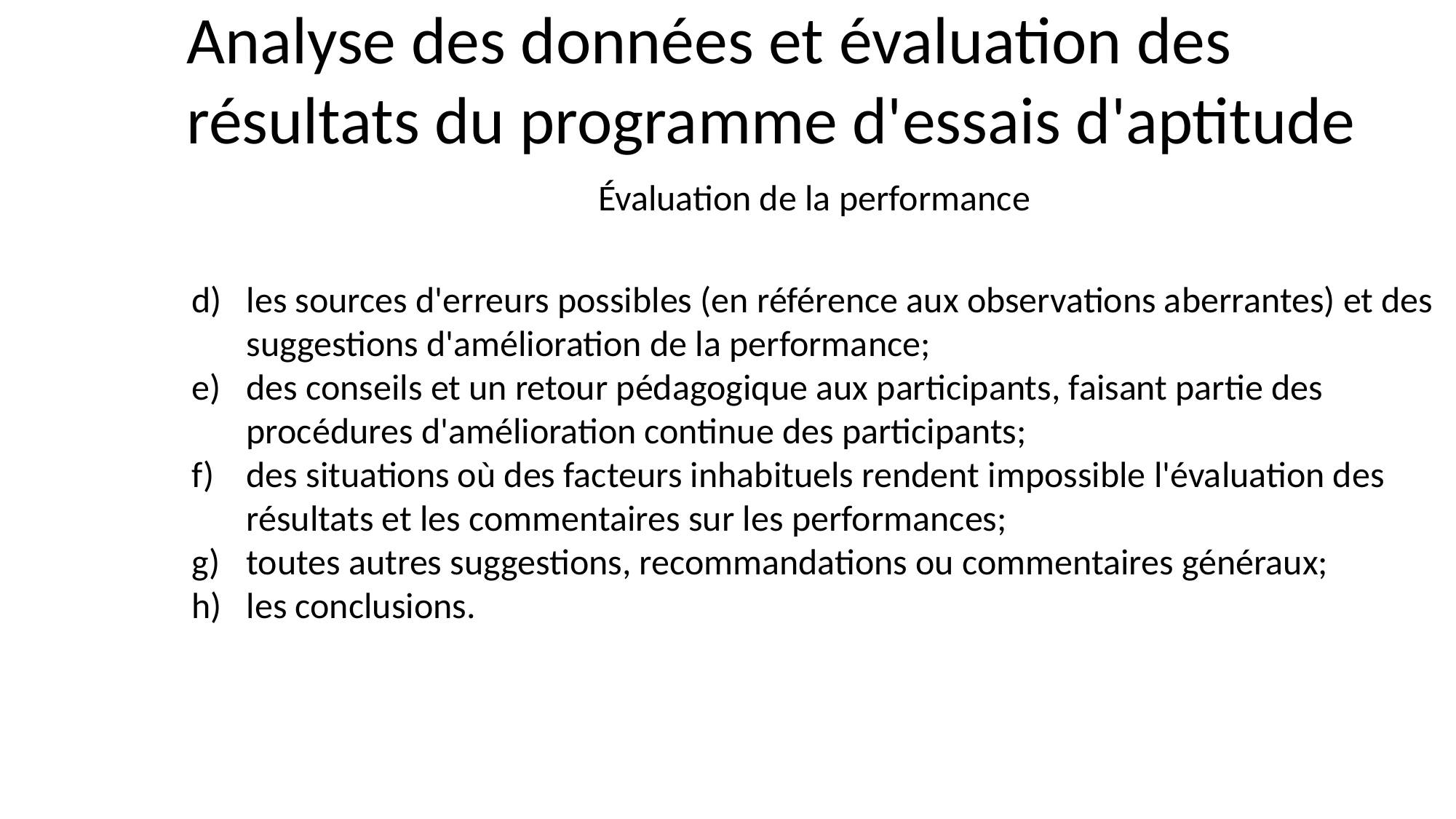

# Analyse des données et évaluation des résultats du programme d'essais d'aptitude
Évaluation de la performance

les sources d'erreurs possibles (en référence aux observations aberrantes) et des suggestions d'amélioration de la performance;
des conseils et un retour pédagogique aux participants, faisant partie des procédures d'amélioration continue des participants;
des situations où des facteurs inhabituels rendent impossible l'évaluation des résultats et les commentaires sur les performances;
toutes autres suggestions, recommandations ou commentaires généraux;
les conclusions.